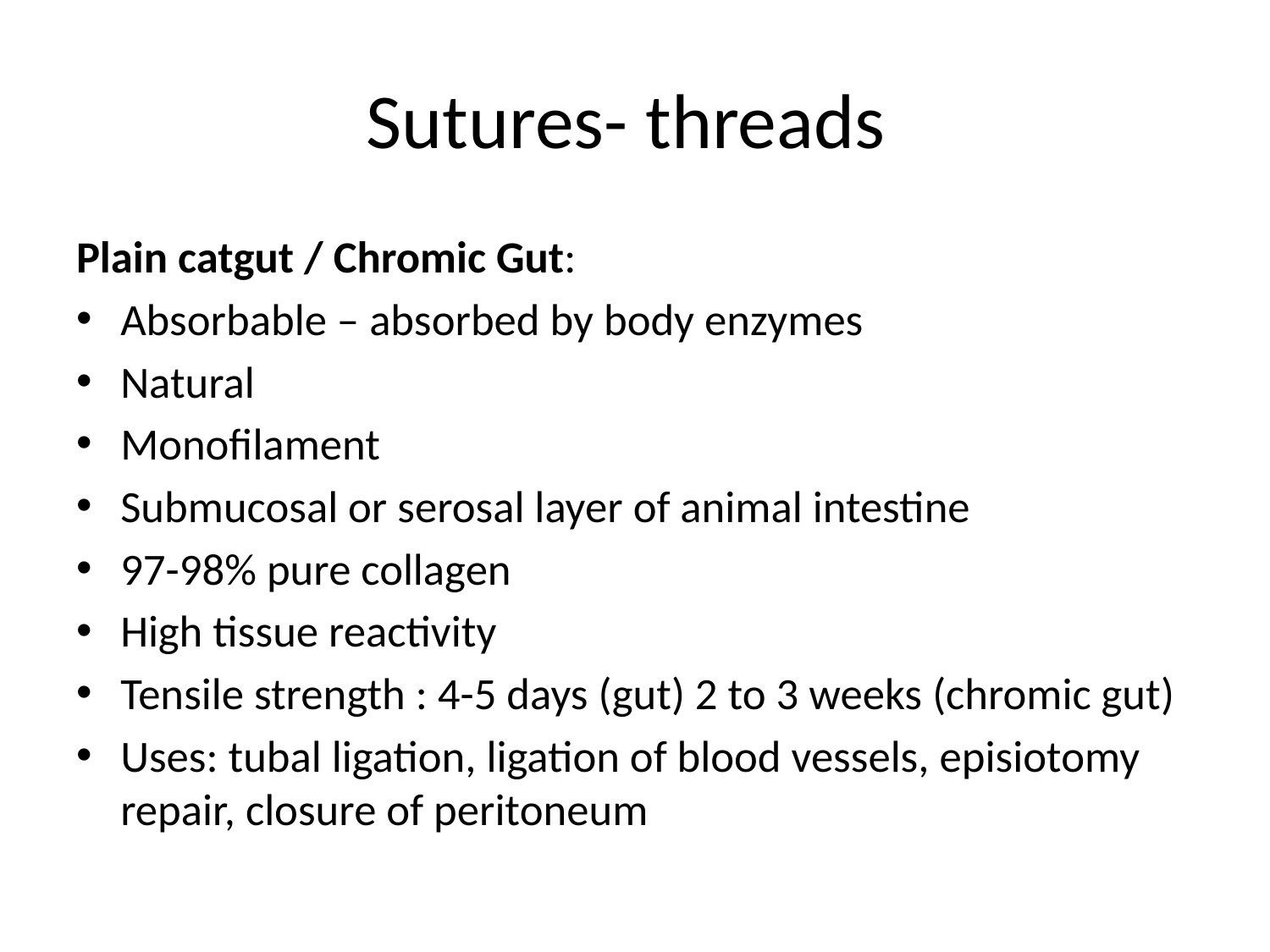

# Sutures- threads
Plain catgut / Chromic Gut:
Absorbable – absorbed by body enzymes
Natural
Monofilament
Submucosal or serosal layer of animal intestine
97-98% pure collagen
High tissue reactivity
Tensile strength : 4-5 days (gut) 2 to 3 weeks (chromic gut)
Uses: tubal ligation, ligation of blood vessels, episiotomy repair, closure of peritoneum